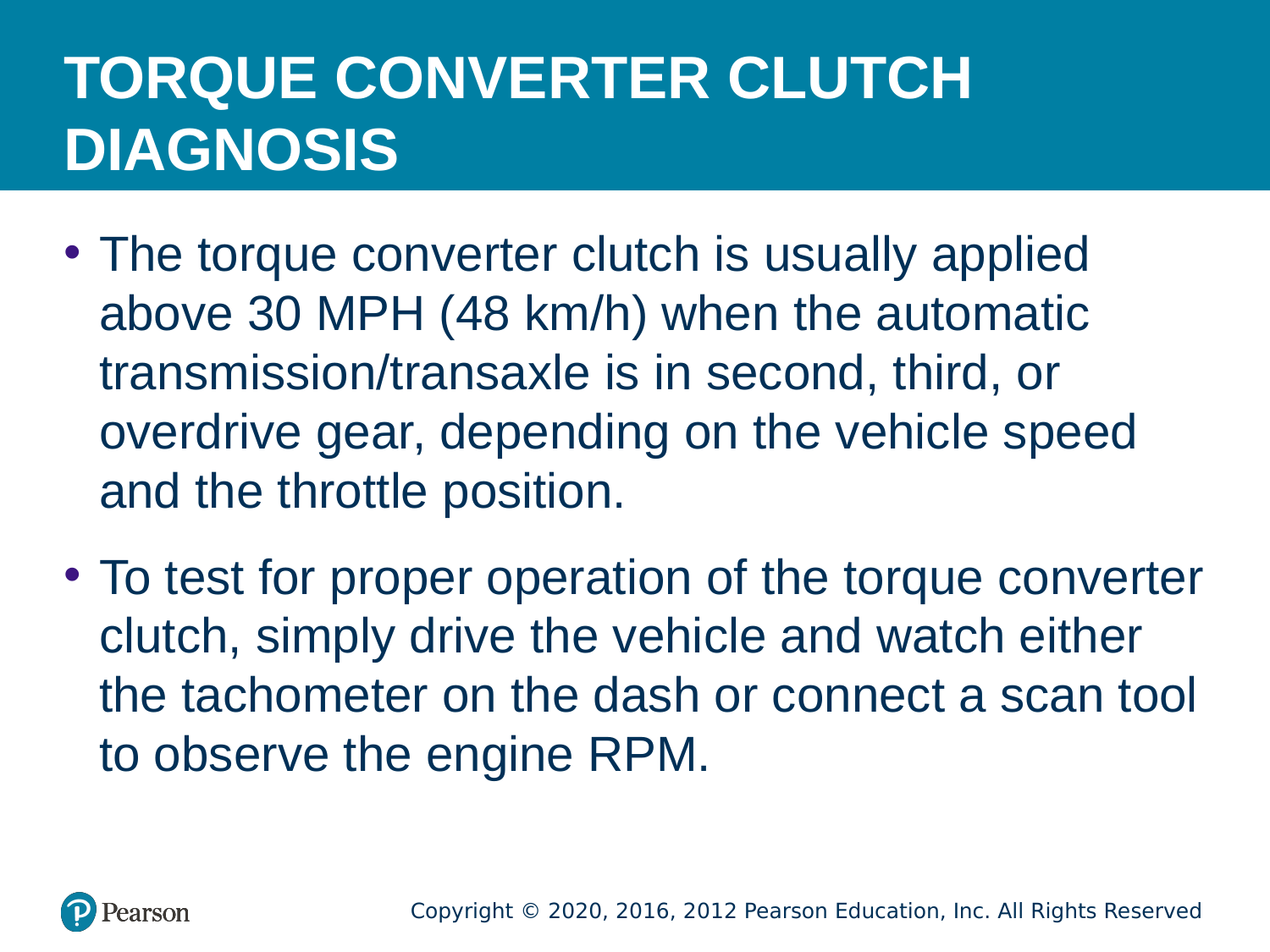

# TORQUE CONVERTER CLUTCH DIAGNOSIS
The torque converter clutch is usually applied above 30 MPH (48 km/h) when the automatic transmission/transaxle is in second, third, or overdrive gear, depending on the vehicle speed and the throttle position.
To test for proper operation of the torque converter clutch, simply drive the vehicle and watch either the tachometer on the dash or connect a scan tool to observe the engine RPM.